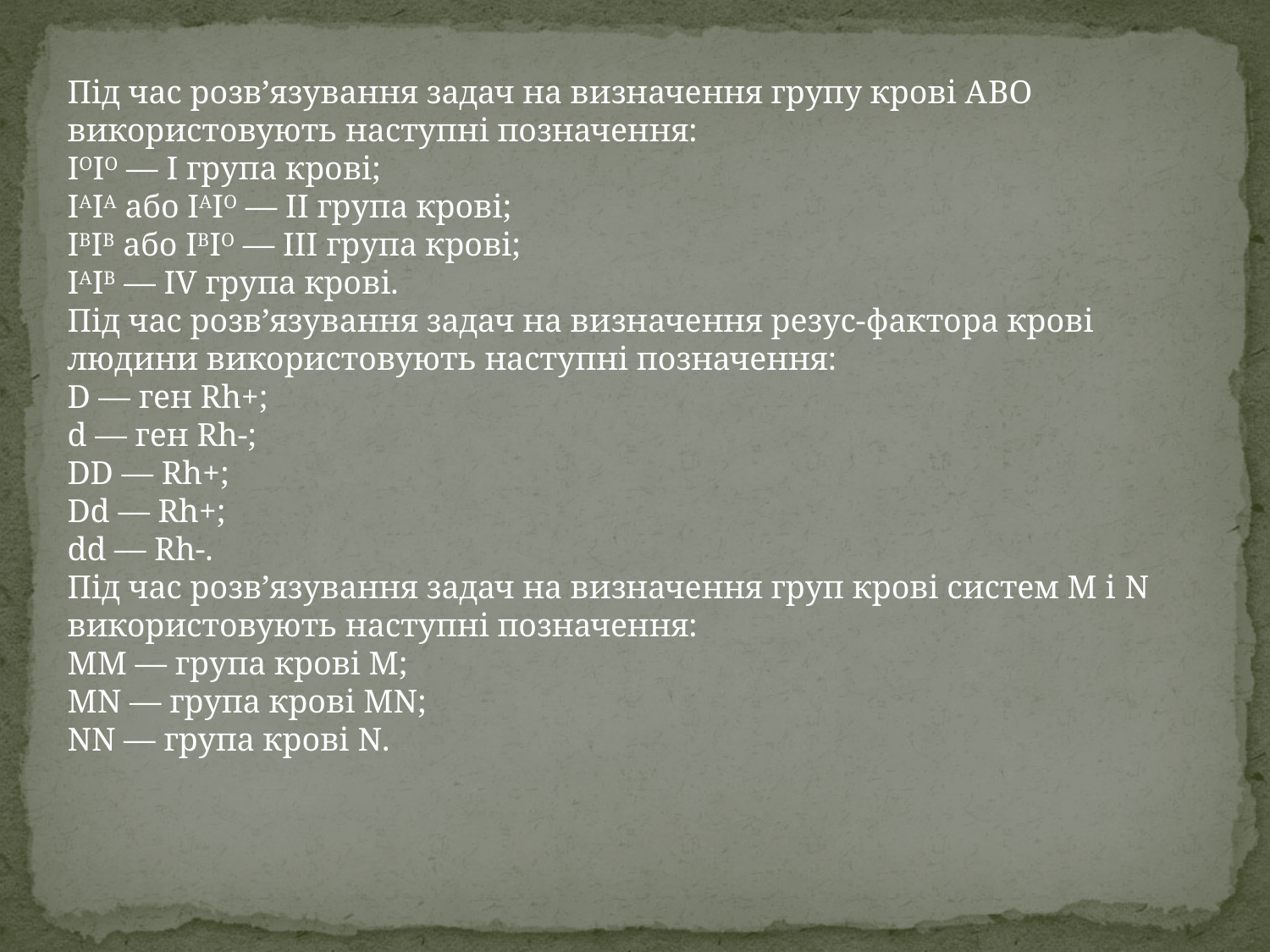

Під час розв’язування задач на визначення групу крові АBО використовують наступні позначення:
ІOIO — І група крові;
ІАІA або ІАІO — II група крові;
ІВІВ або IВIO — III група крові;
ІAІВ — IV група крові.
Під час розв’язування задач на визначення резус-фактора крові людини використовують наступні позначення:
D — ген Rh+;
d — ген Rh-;
DD — Rh+;
Dd — Rh+;
dd — Rh-.
Під час розв’язування задач на визначення груп крові систем М і N використовують наступні позначення:
ММ — група крові М;
MN — група крові MN;
NN — група крові N.